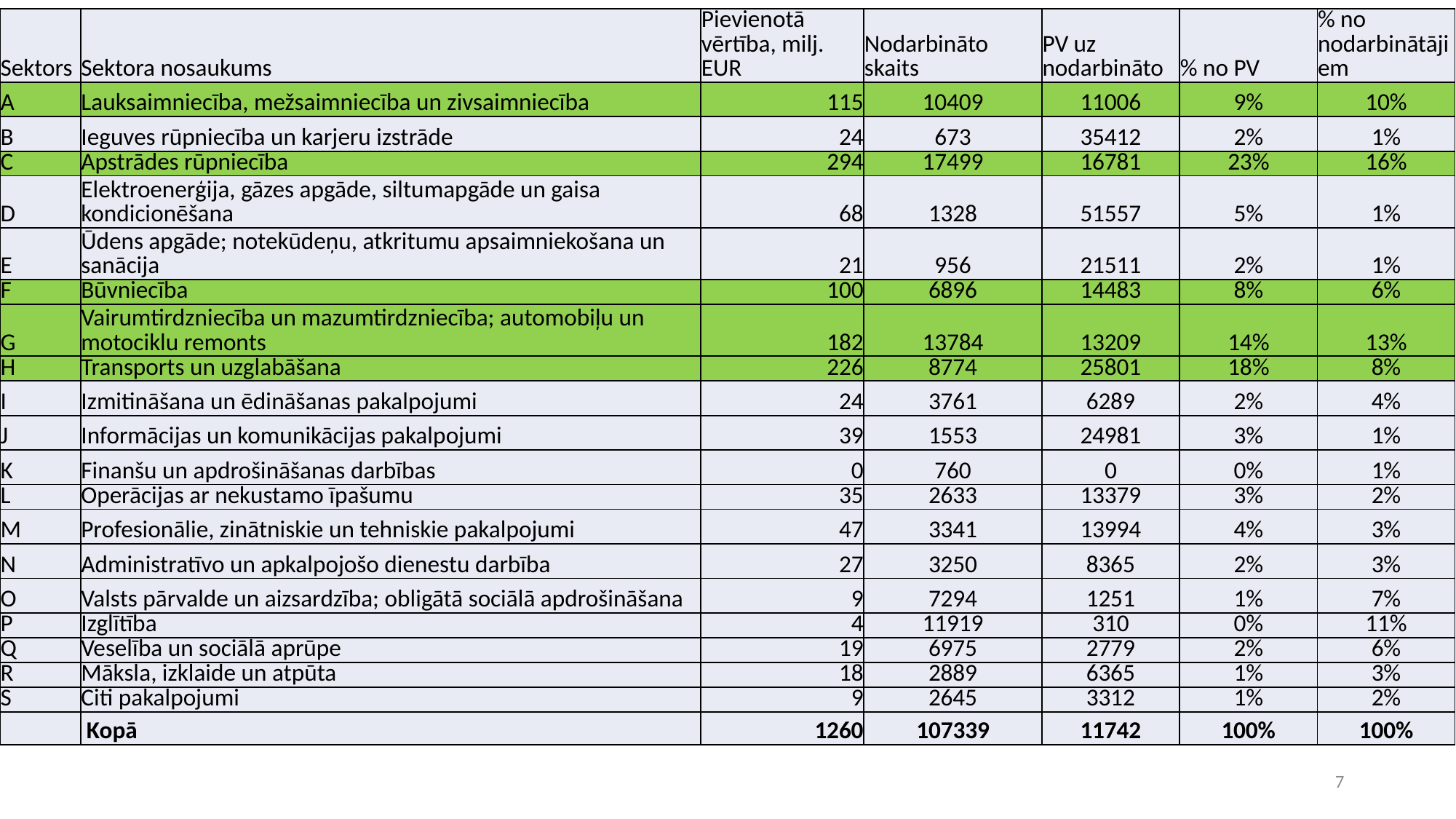

| Sektors | Sektora nosaukums | Pievienotā vērtība, milj. EUR | Nodarbināto skaits | PV uz nodarbināto | % no PV | % no nodarbinātājiem |
| --- | --- | --- | --- | --- | --- | --- |
| A | Lauksaimniecība, mežsaimniecība un zivsaimniecība | 115 | 10409 | 11006 | 9% | 10% |
| B | Ieguves rūpniecība un karjeru izstrāde | 24 | 673 | 35412 | 2% | 1% |
| C | Apstrādes rūpniecība | 294 | 17499 | 16781 | 23% | 16% |
| D | Elektroenerģija, gāzes apgāde, siltumapgāde un gaisa kondicionēšana | 68 | 1328 | 51557 | 5% | 1% |
| E | Ūdens apgāde; notekūdeņu, atkritumu apsaimniekošana un sanācija | 21 | 956 | 21511 | 2% | 1% |
| F | Būvniecība | 100 | 6896 | 14483 | 8% | 6% |
| G | Vairumtirdzniecība un mazumtirdzniecība; automobiļu un motociklu remonts | 182 | 13784 | 13209 | 14% | 13% |
| H | Transports un uzglabāšana | 226 | 8774 | 25801 | 18% | 8% |
| I | Izmitināšana un ēdināšanas pakalpojumi | 24 | 3761 | 6289 | 2% | 4% |
| J | Informācijas un komunikācijas pakalpojumi | 39 | 1553 | 24981 | 3% | 1% |
| K | Finanšu un apdrošināšanas darbības | 0 | 760 | 0 | 0% | 1% |
| L | Operācijas ar nekustamo īpašumu | 35 | 2633 | 13379 | 3% | 2% |
| M | Profesionālie, zinātniskie un tehniskie pakalpojumi | 47 | 3341 | 13994 | 4% | 3% |
| N | Administratīvo un apkalpojošo dienestu darbība | 27 | 3250 | 8365 | 2% | 3% |
| O | Valsts pārvalde un aizsardzība; obligātā sociālā apdrošināšana | 9 | 7294 | 1251 | 1% | 7% |
| P | Izglītība | 4 | 11919 | 310 | 0% | 11% |
| Q | Veselība un sociālā aprūpe | 19 | 6975 | 2779 | 2% | 6% |
| R | Māksla, izklaide un atpūta | 18 | 2889 | 6365 | 1% | 3% |
| S | Citi pakalpojumi | 9 | 2645 | 3312 | 1% | 2% |
|  | Kopā | 1260 | 107339 | 11742 | 100% | 100% |
#
7